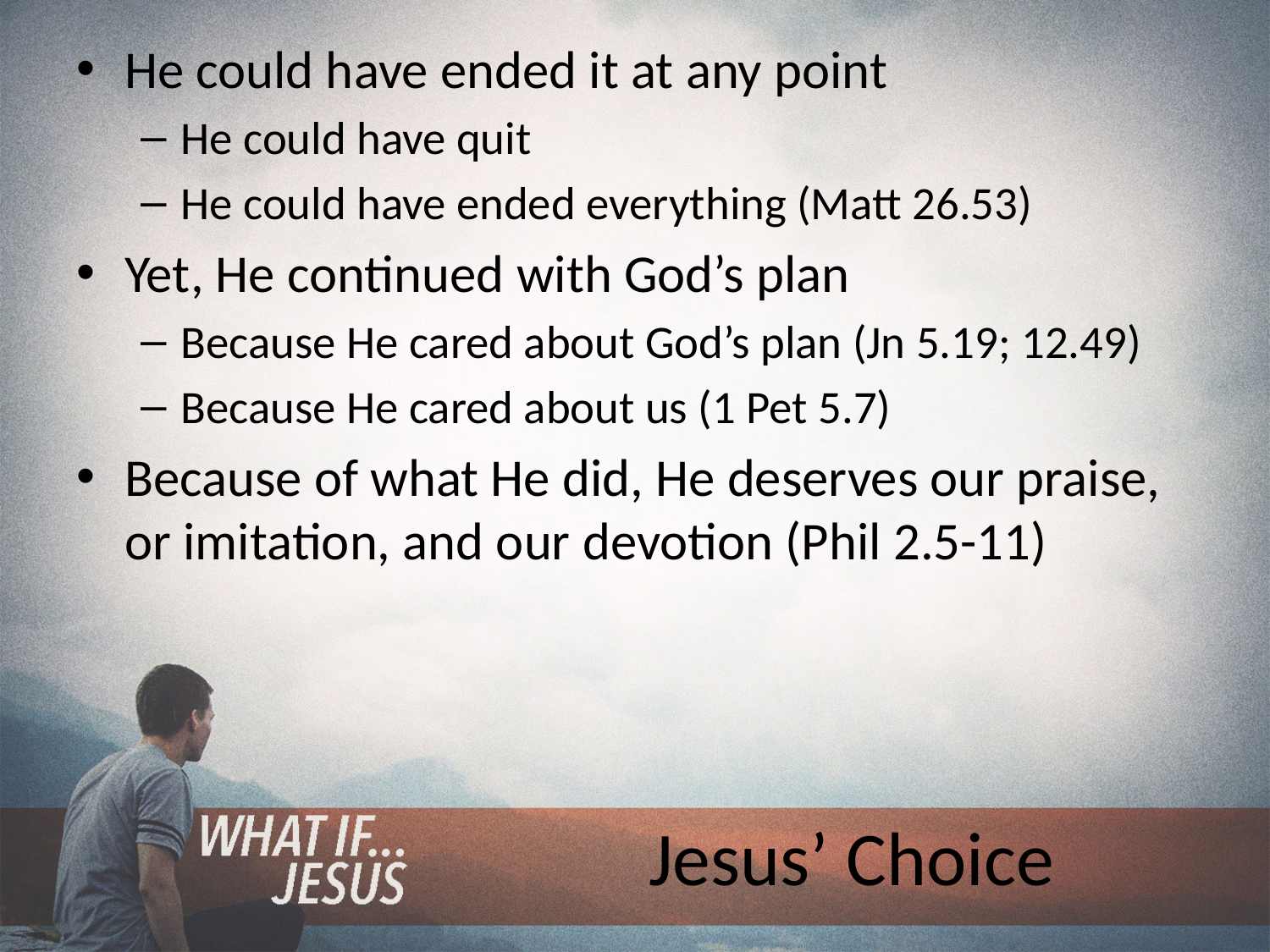

He could have ended it at any point
He could have quit
He could have ended everything (Matt 26.53)
Yet, He continued with God’s plan
Because He cared about God’s plan (Jn 5.19; 12.49)
Because He cared about us (1 Pet 5.7)
Because of what He did, He deserves our praise, or imitation, and our devotion (Phil 2.5-11)
# Jesus’ Choice